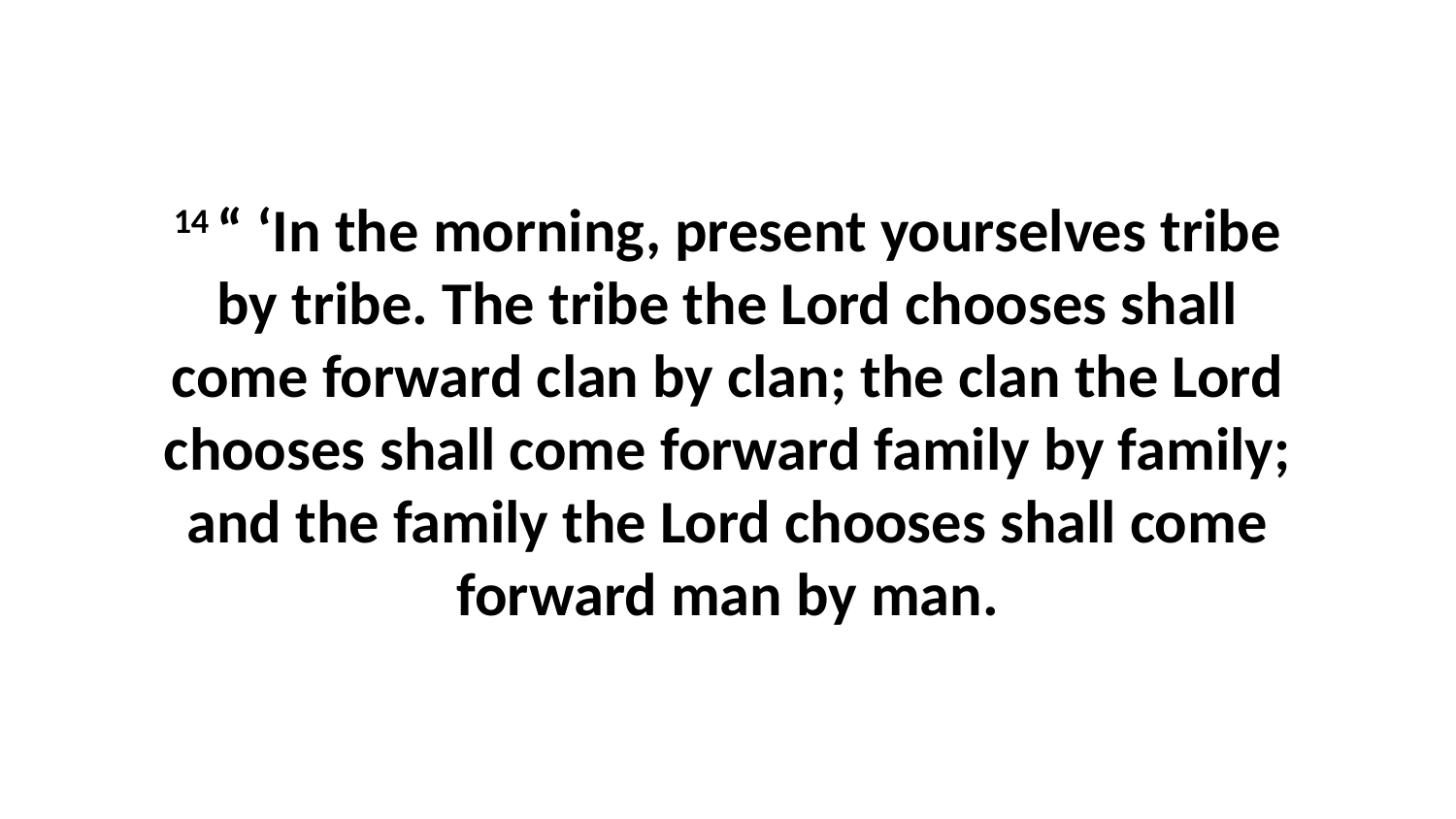

14 “ ‘In the morning, present yourselves tribe by tribe. The tribe the Lord chooses shall come forward clan by clan; the clan the Lord chooses shall come forward family by family; and the family the Lord chooses shall come forward man by man.